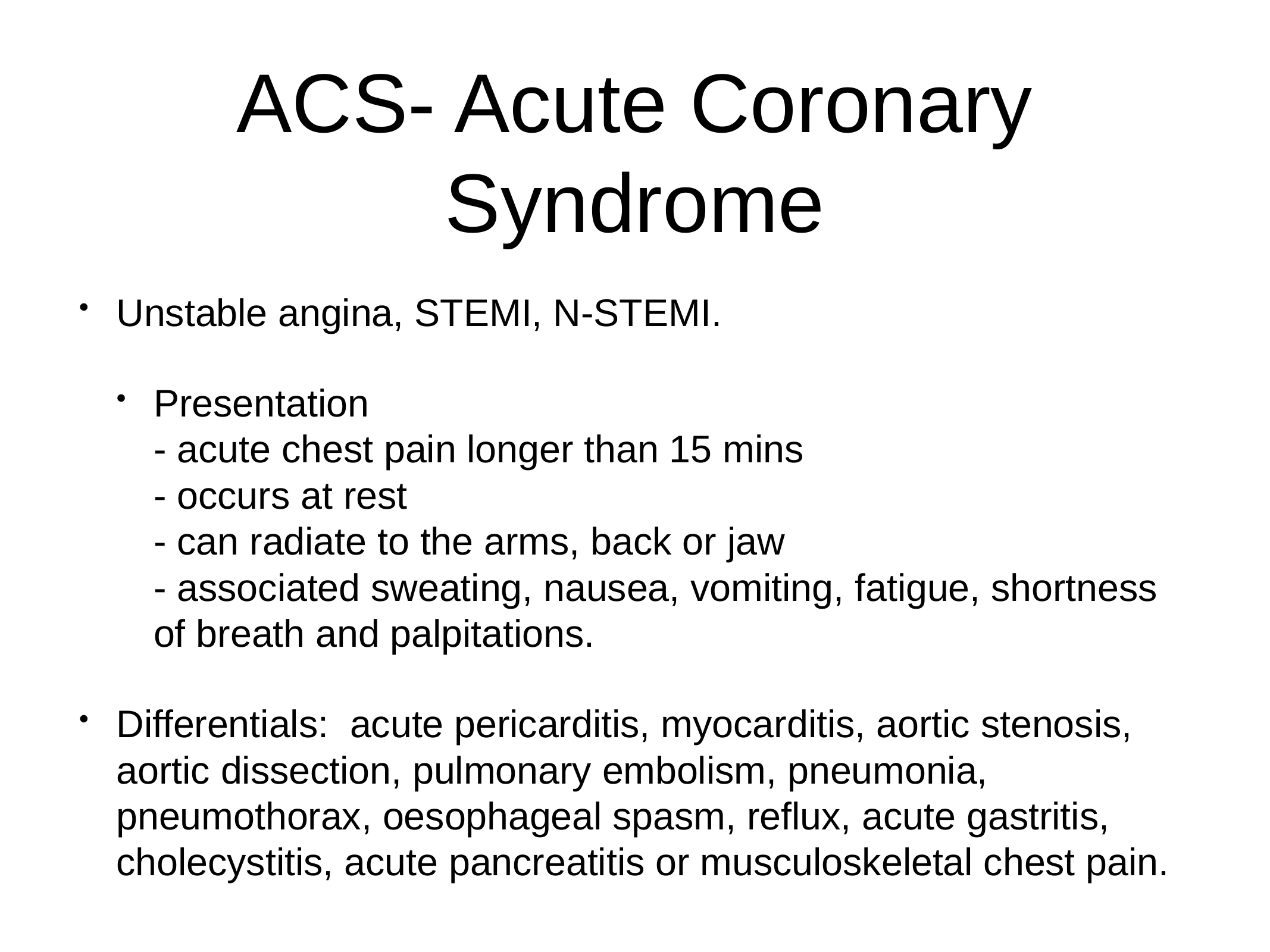

# ACS- Acute Coronary Syndrome
Unstable angina, STEMI, N-STEMI.
Presentation
- acute chest pain longer than 15 mins
- occurs at rest
- can radiate to the arms, back or jaw
- associated sweating, nausea, vomiting, fatigue, shortness of breath and palpitations.
Differentials:  acute pericarditis, myocarditis, aortic stenosis, aortic dissection, pulmonary embolism, pneumonia, pneumothorax, oesophageal spasm, reflux, acute gastritis, cholecystitis, acute pancreatitis or musculoskeletal chest pain.